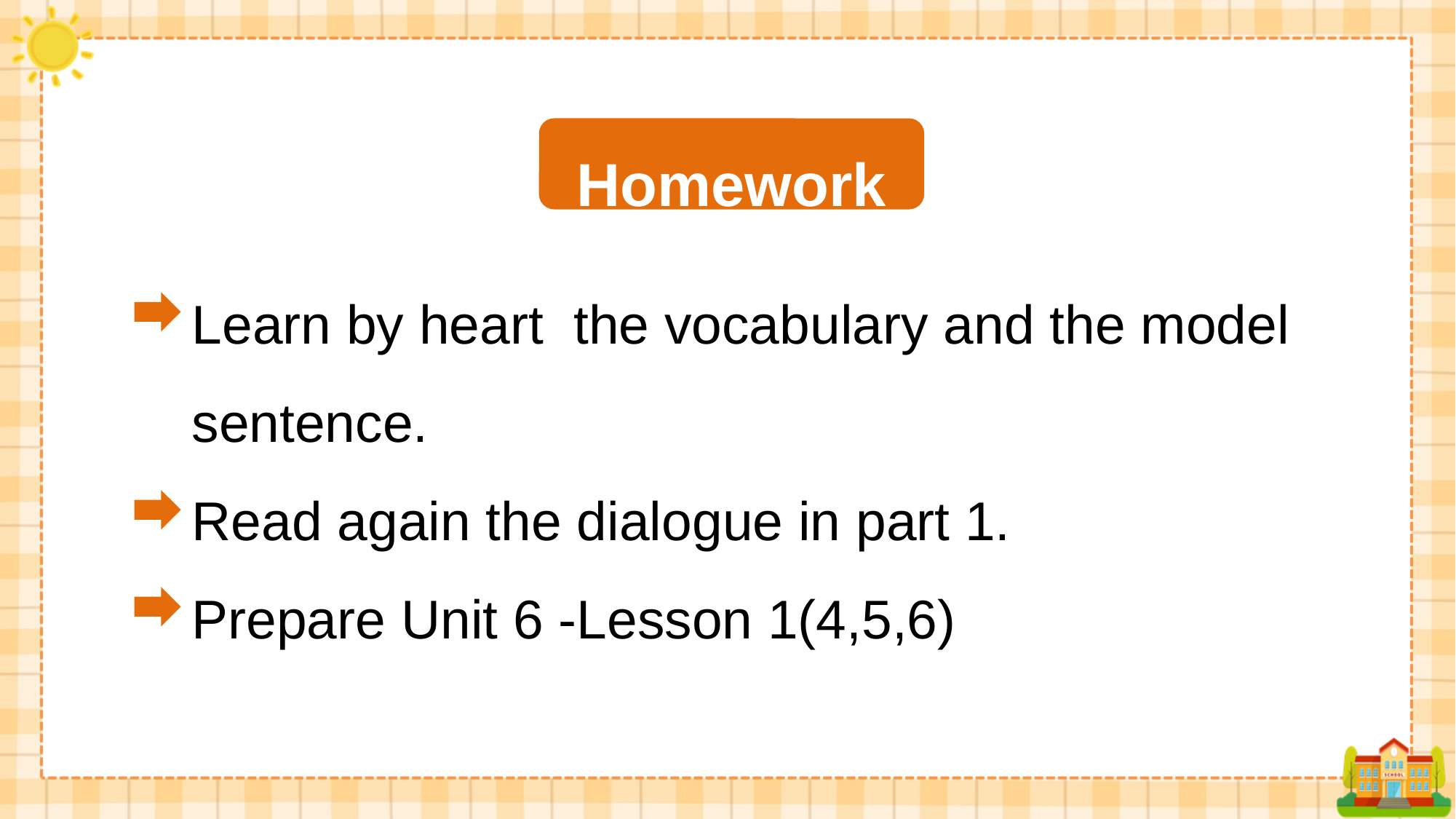

Homework
Learn by heart  the vocabulary and the model sentence.
Read again the dialogue in part 1.
Prepare Unit 6 -Lesson 1(4,5,6)